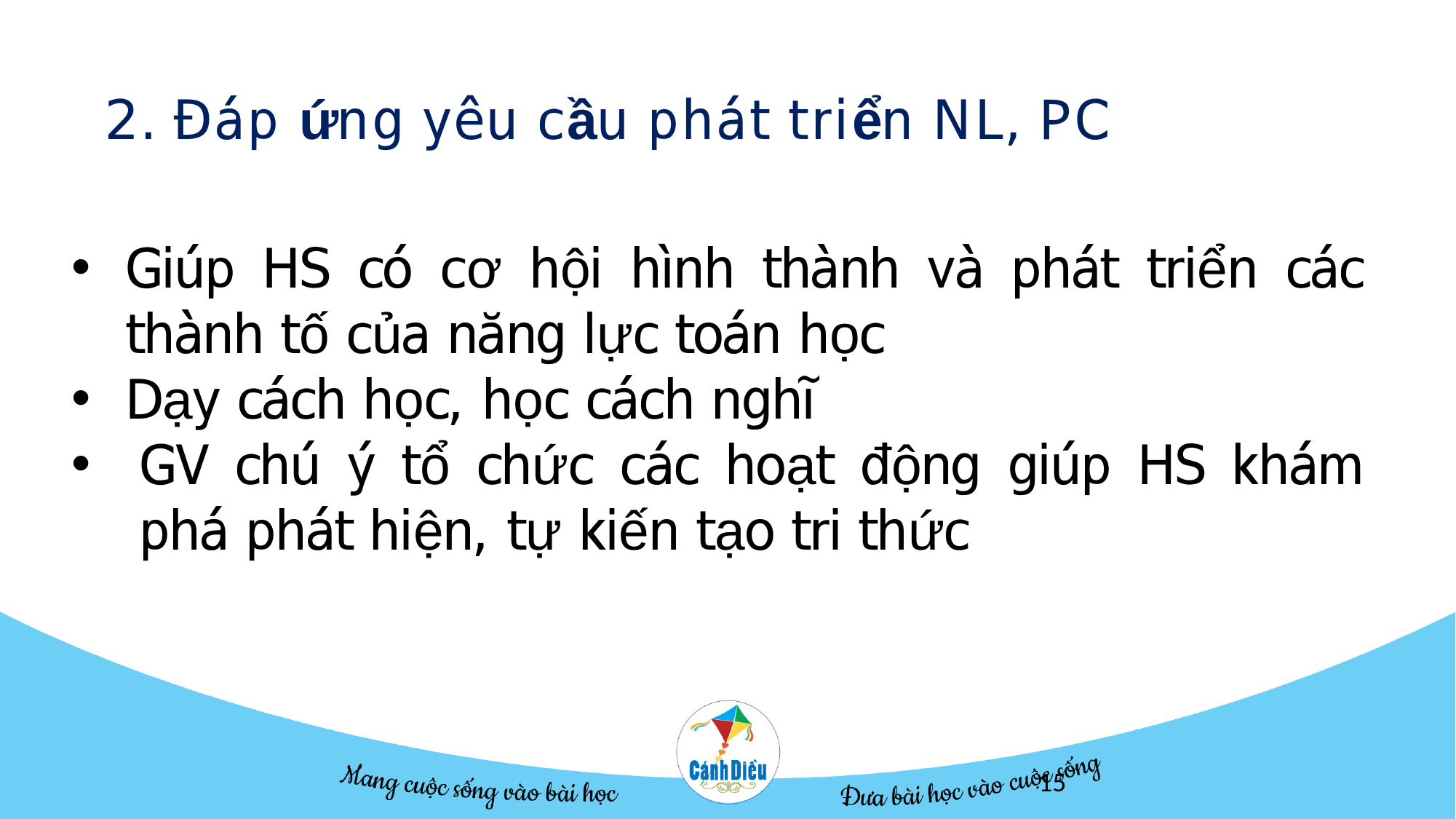

2. Đáp ứng yêu cầu phát triển NL, PC
Giúp HS có cơ hội hình thành và phát triển các thành tố của năng lực toán học
Dạy cách học, học cách nghĩ
GV chú ý tổ chức các hoạt động giúp HS khám phá phát hiện, tự kiến tạo tri thức
15